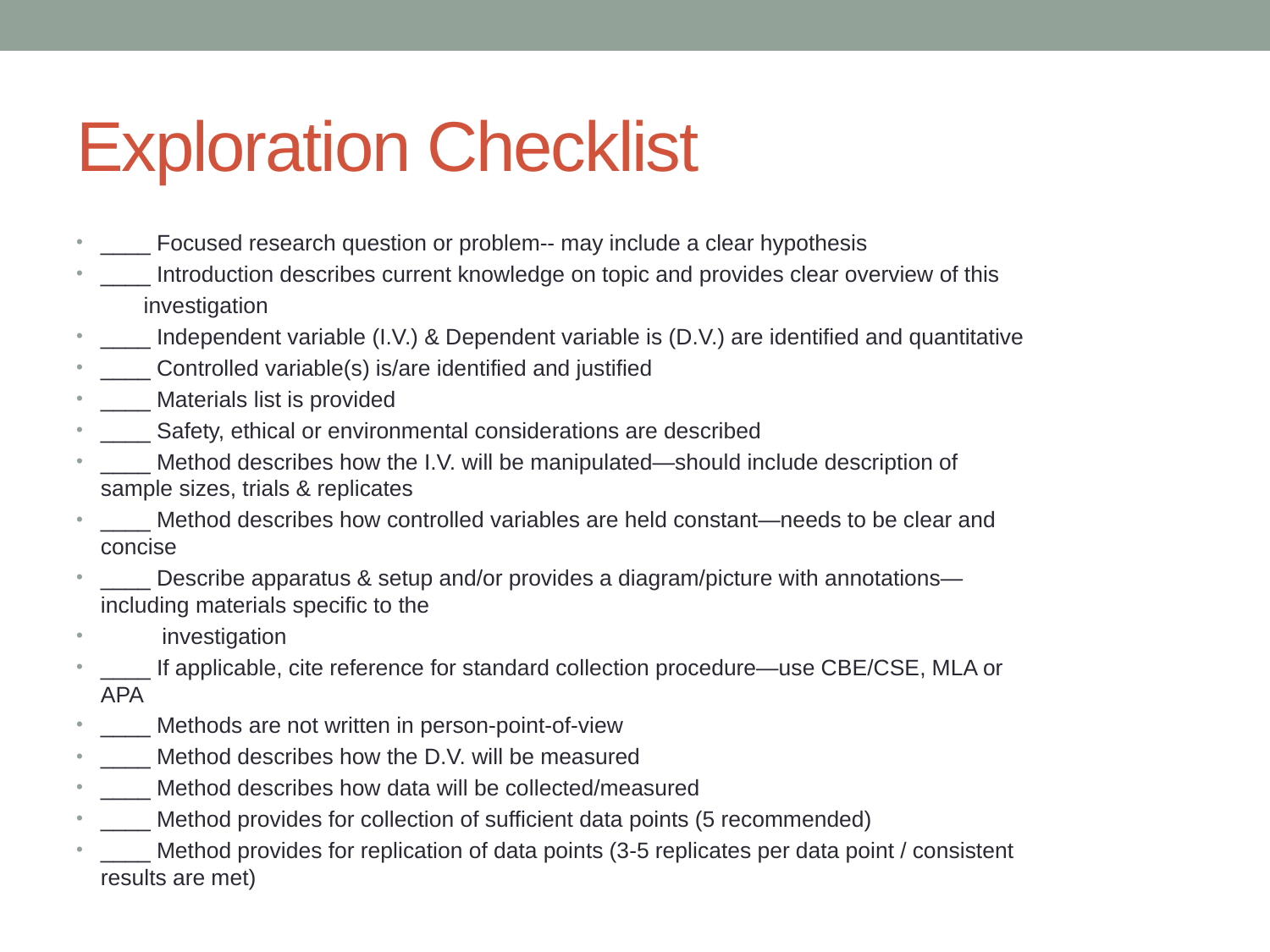

# Exploration Checklist
____ Focused research question or problem-- may include a clear hypothesis
____ Introduction describes current knowledge on topic and provides clear overview of this
	investigation
____ Independent variable (I.V.) & Dependent variable is (D.V.) are identified and quantitative
____ Controlled variable(s) is/are identified and justified
____ Materials list is provided
____ Safety, ethical or environmental considerations are described
____ Method describes how the I.V. will be manipulated—should include description of
	sample sizes, trials & replicates
____ Method describes how controlled variables are held constant—needs to be clear and
	concise
____ Describe apparatus & setup and/or provides a diagram/picture with annotations—
	including materials specific to the
          investigation
____ If applicable, cite reference for standard collection procedure—use CBE/CSE, MLA or
	APA
____ Methods are not written in person-point-of-view
____ Method describes how the D.V. will be measured
____ Method describes how data will be collected/measured
____ Method provides for collection of sufficient data points (5 recommended)
____ Method provides for replication of data points (3-5 replicates per data point / consistent
	results are met)